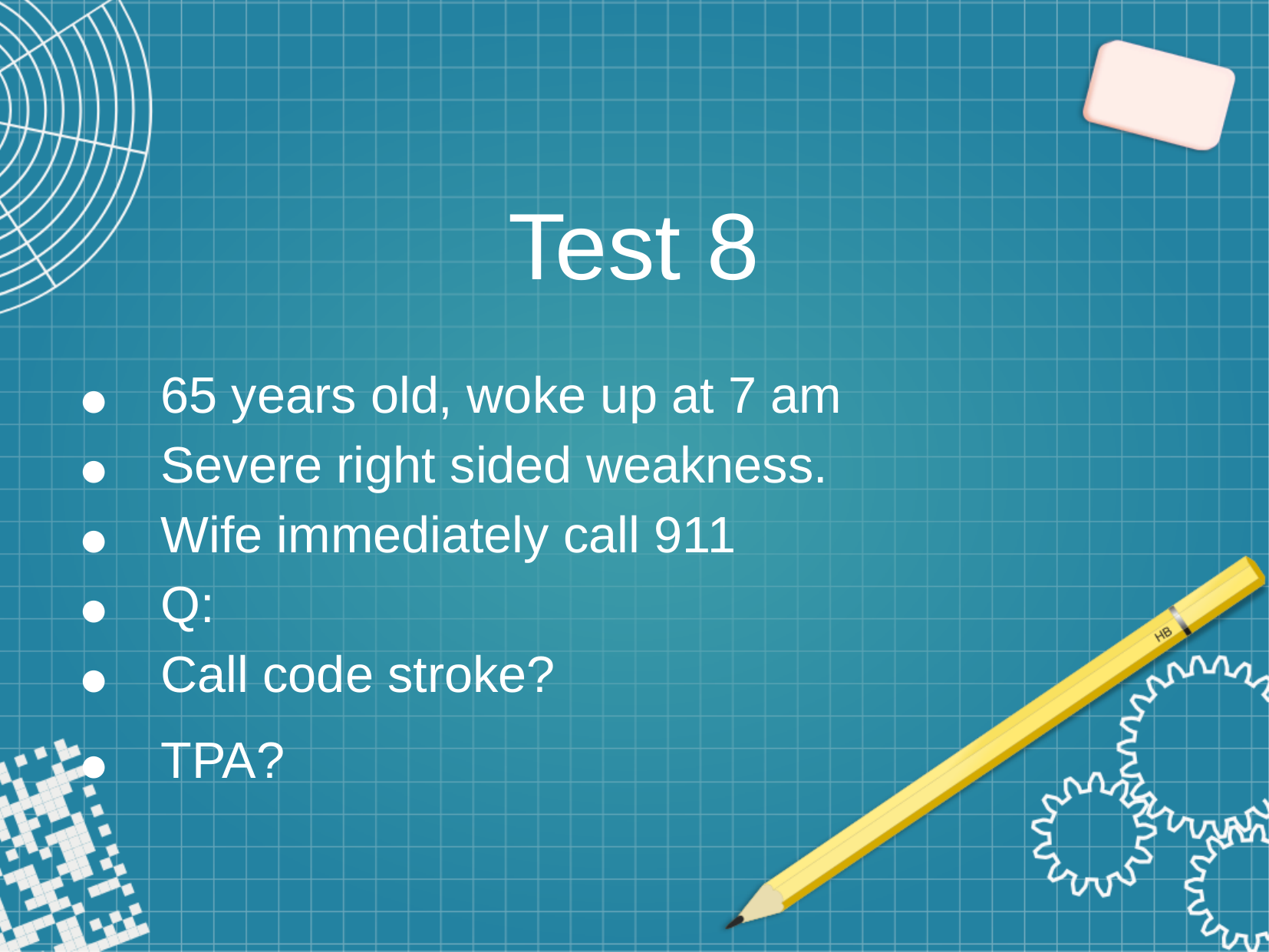

# Test 8
65 years old, woke up at 7 am
Severe right sided weakness.
Wife immediately call 911
Q:
Call code stroke?
TPA?